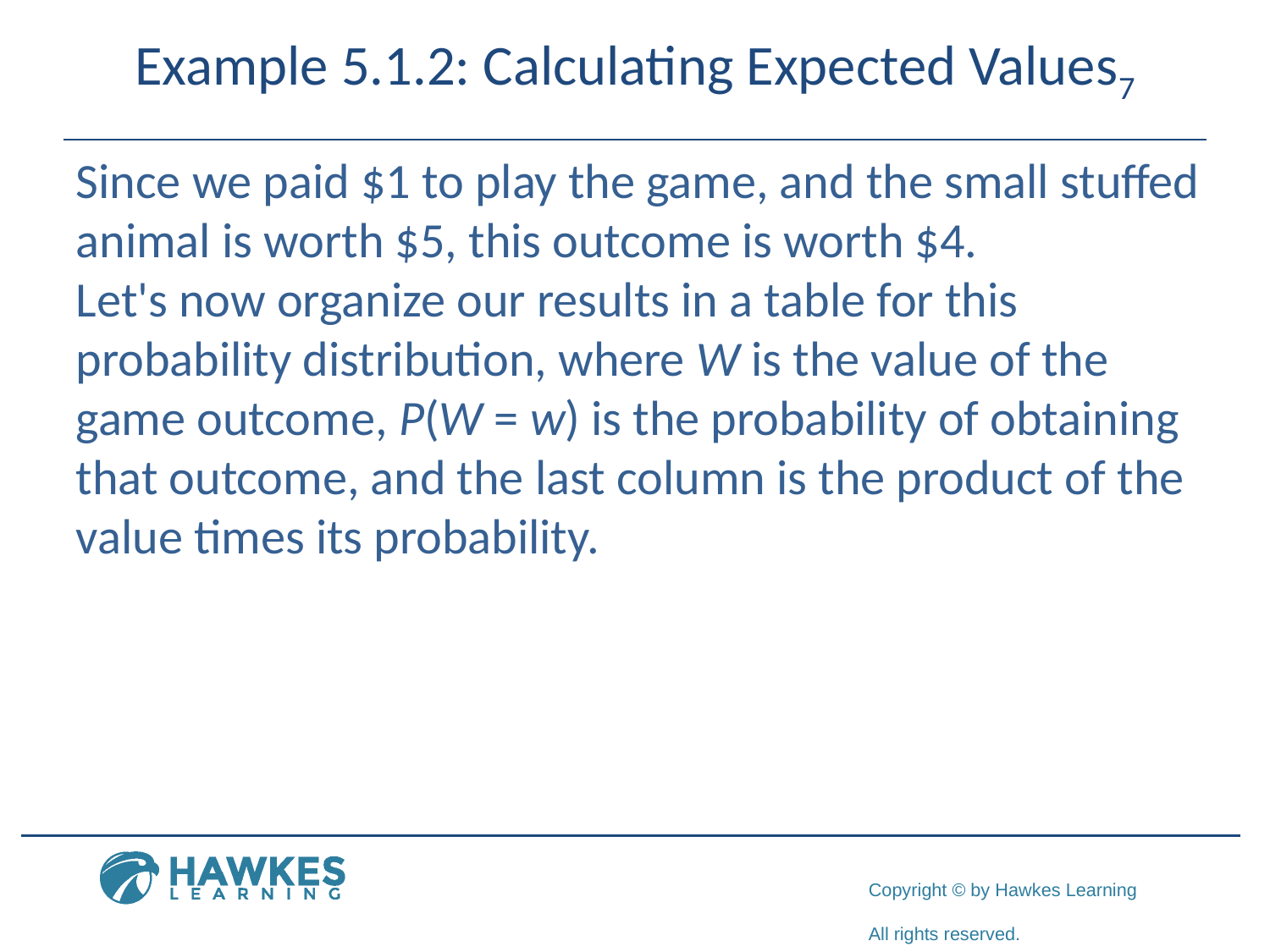

# Example 5.1.2: Calculating Expected Values7
Since we paid $1 to play the game, and the small stuffed animal is worth $5, this outcome is worth $4.
Let's now organize our results in a table for this probability distribution, where W is the value of the game outcome, P(W = w) is the probability of obtaining that outcome, and the last column is the product of the value times its probability.